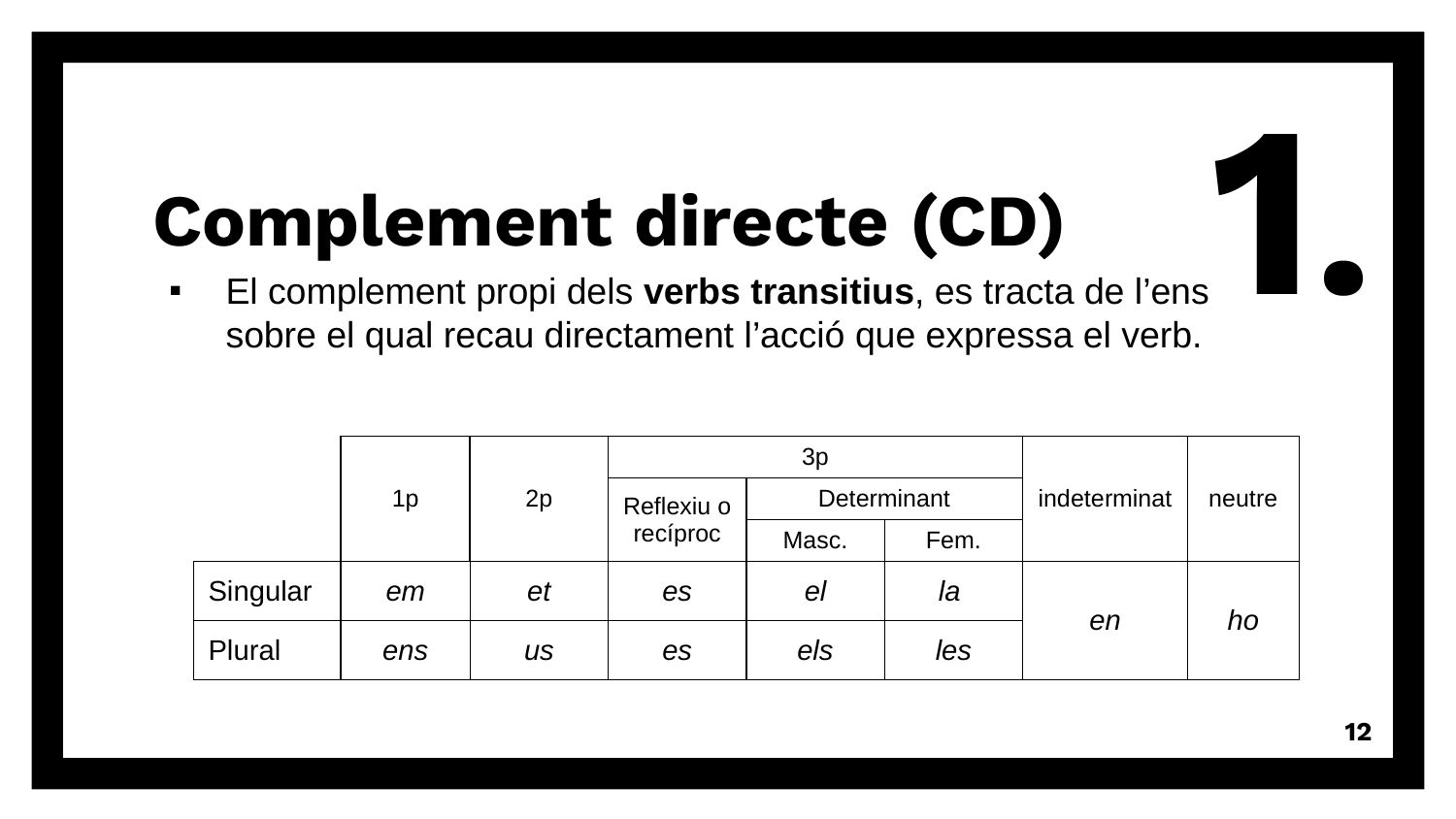

1.
# Complement directe (CD)
El complement propi dels verbs transitius, es tracta de l’ens sobre el qual recau directament l’acció que expressa el verb.
|  | 1p | 2p | 3p |  |  | indeterminat | neutre |
| --- | --- | --- | --- | --- | --- | --- | --- |
|  |  |  | Reflexiu o recíproc | Determinant |  |  |  |
|  |  |  |  | Masc. | Fem. |  |  |
| Singular | em | et | es | el | la | en | ho |
| Plural | ens | us | es | els | les |  |  |
12